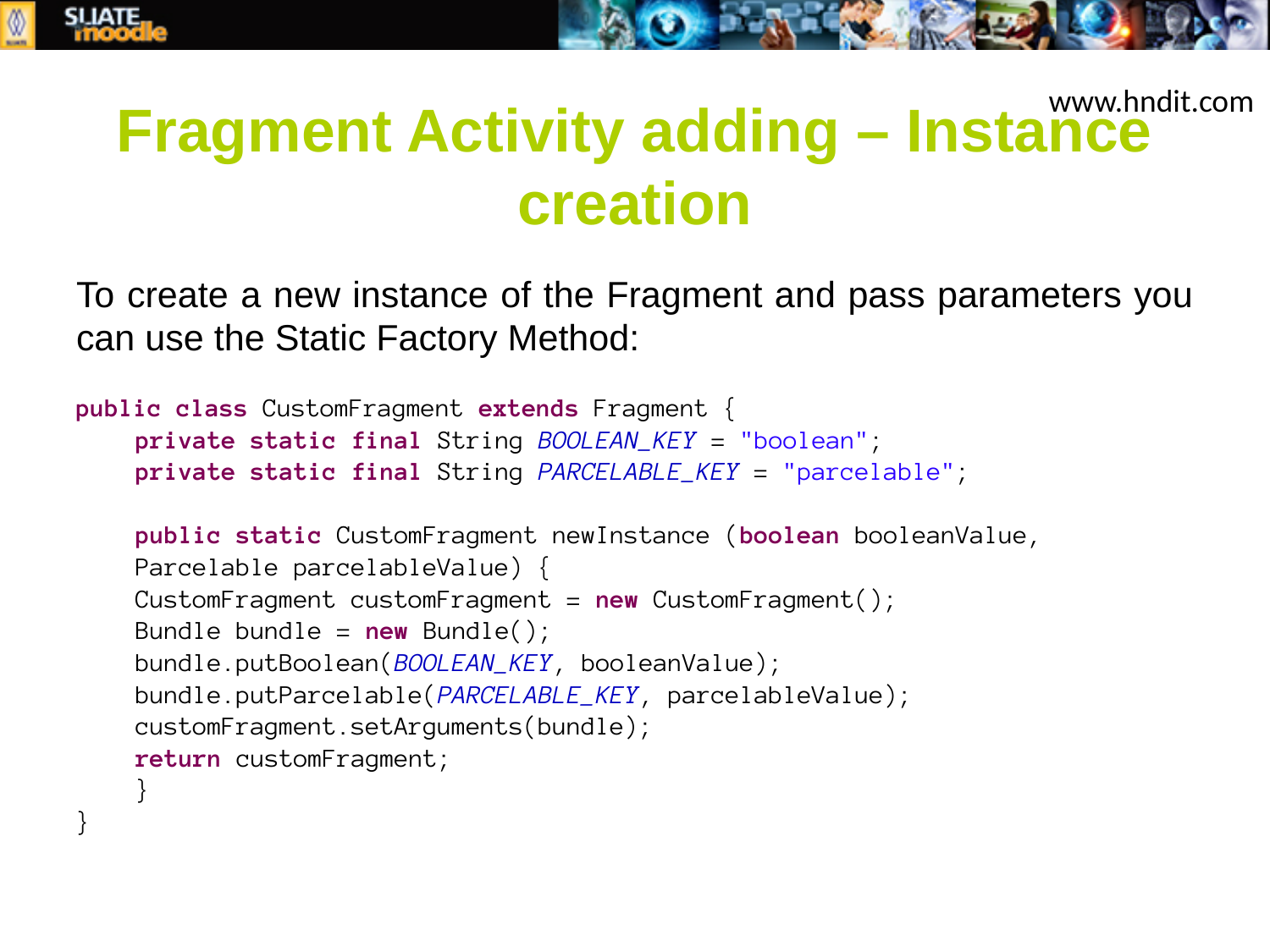

www.hndit.com
# Fragment Activity adding – Instance creation
To create a new instance of the Fragment and pass parameters you can use the Static Factory Method:

public class CustomFragment extends Fragment {
	private static final String BOOLEAN_KEY = "boolean";
	private static final String PARCELABLE_KEY = "parcelable";

	public static CustomFragment newInstance (boolean booleanValue,
			Parcelable parcelableValue) {
		CustomFragment customFragment = new CustomFragment();
		Bundle bundle = new Bundle();
		bundle.putBoolean(BOOLEAN_KEY, booleanValue);
		bundle.putParcelable(PARCELABLE_KEY, parcelableValue);
		customFragment.setArguments(bundle);
		return customFragment;
	}
}